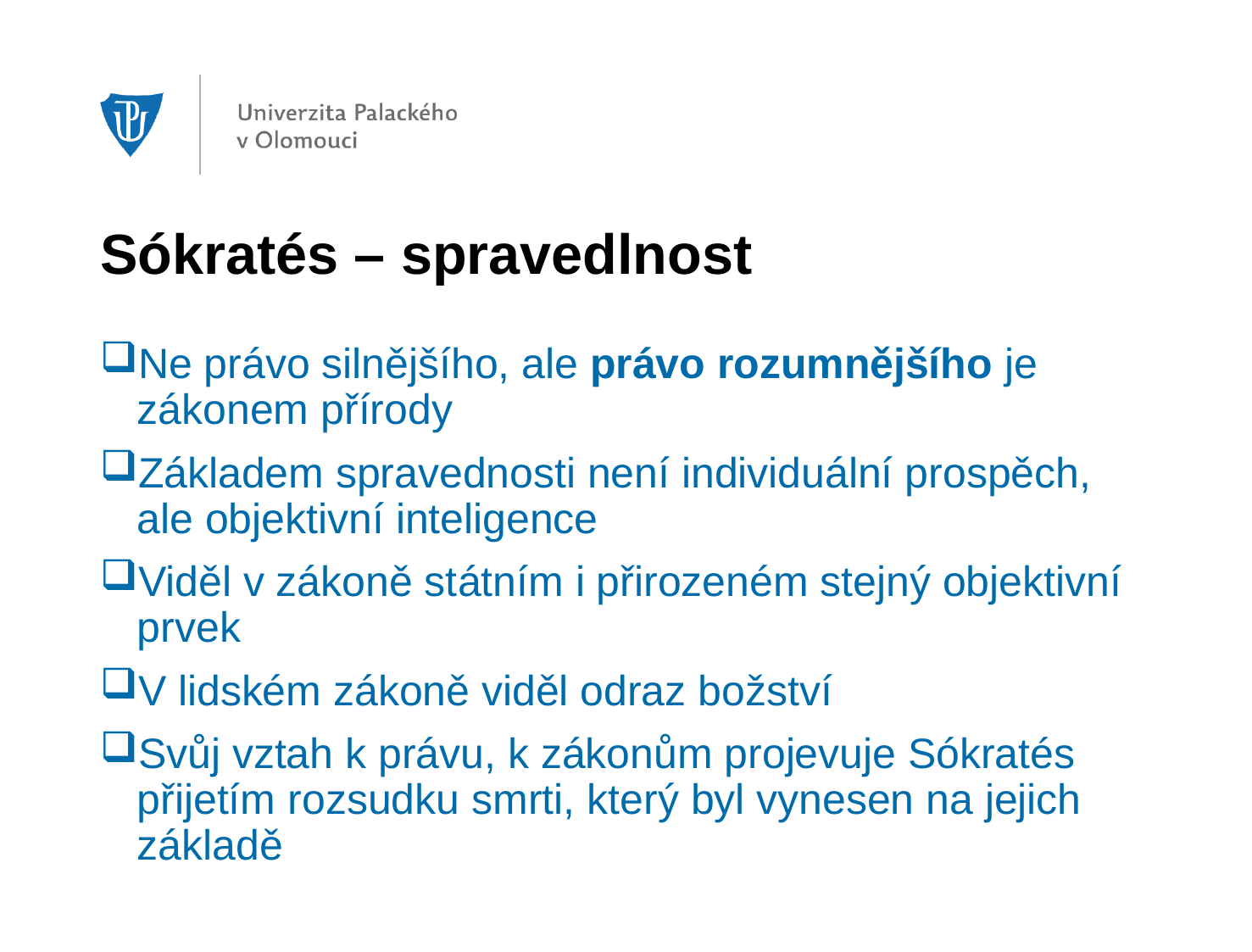

# Sókratés – spravedlnost
Ne právo silnějšího, ale právo rozumnějšího je zákonem přírody
Základem spravednosti není individuální prospěch, ale objektivní inteligence
Viděl v zákoně státním i přirozeném stejný objektivní prvek
V lidském zákoně viděl odraz božství
Svůj vztah k právu, k zákonům projevuje Sókratés přijetím rozsudku smrti, který byl vynesen na jejich základě